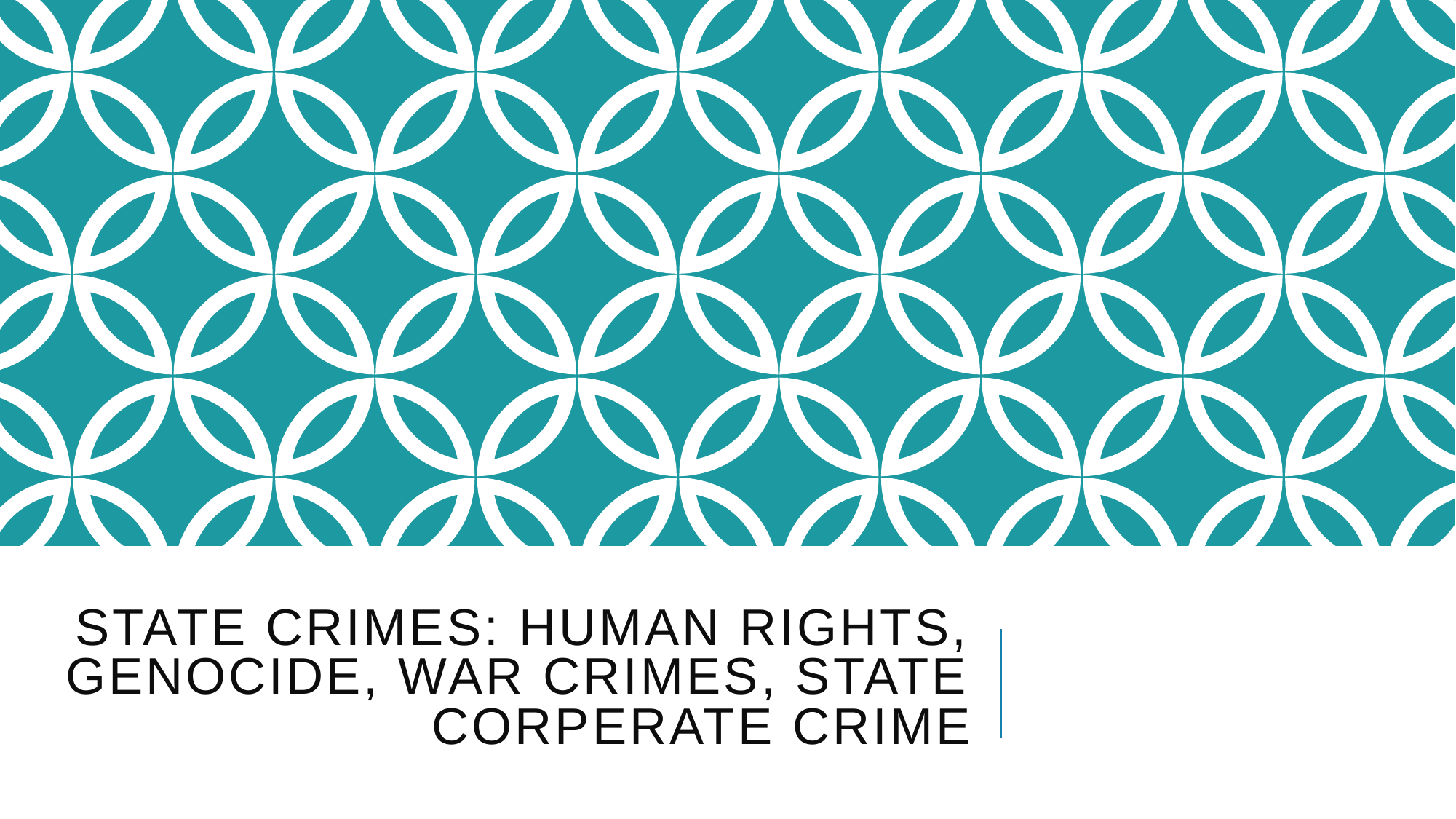

# STATE CRIMES: HUMAN RIGHTS, GENOCIDE, WAR CRIMES, STATE CORPERATE CRIME